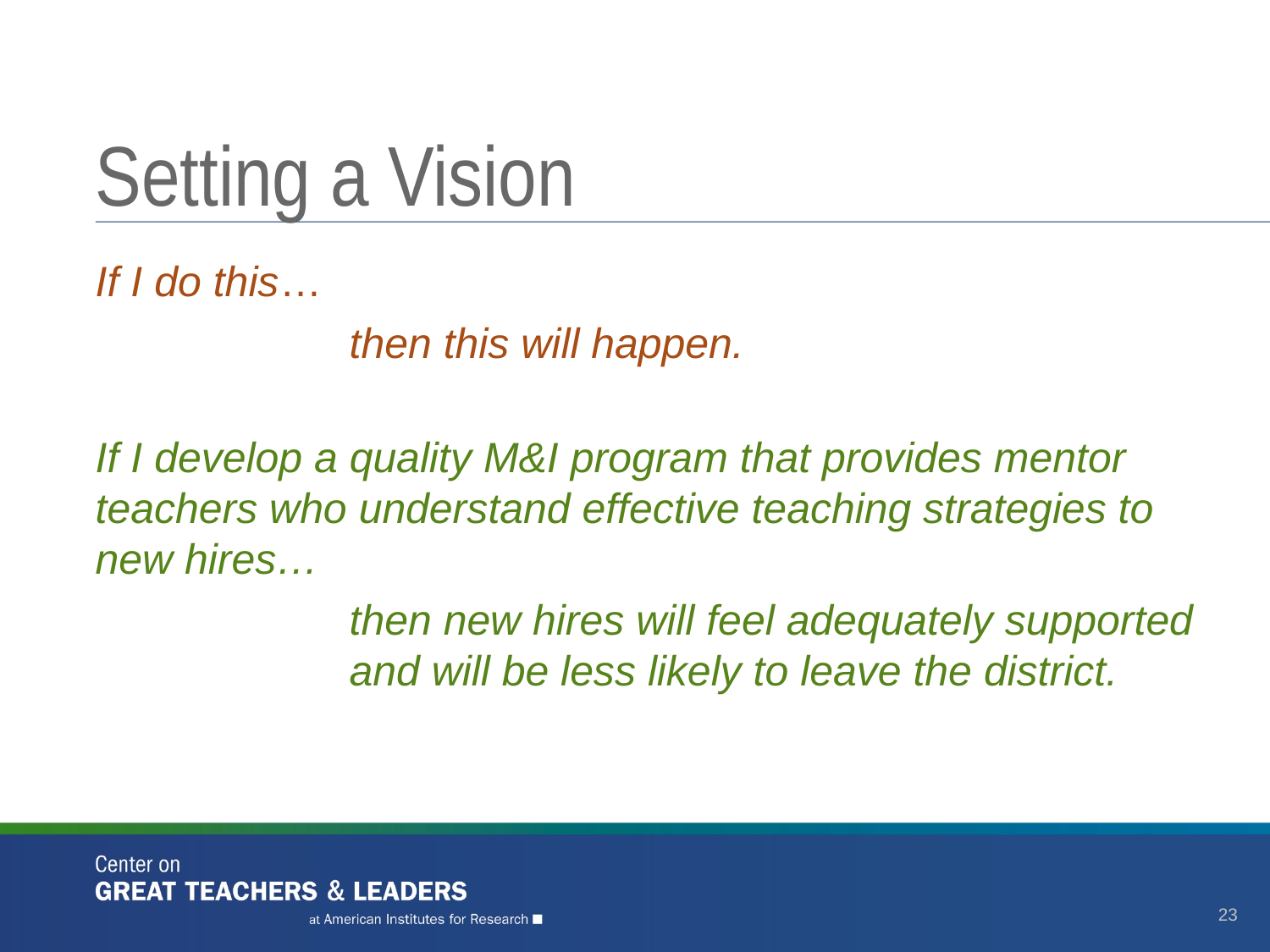

# Setting a Vision
If I do this…
then this will happen.
If I develop a quality M&I program that provides mentor teachers who understand effective teaching strategies to new hires…
then new hires will feel adequately supported and will be less likely to leave the district.
23